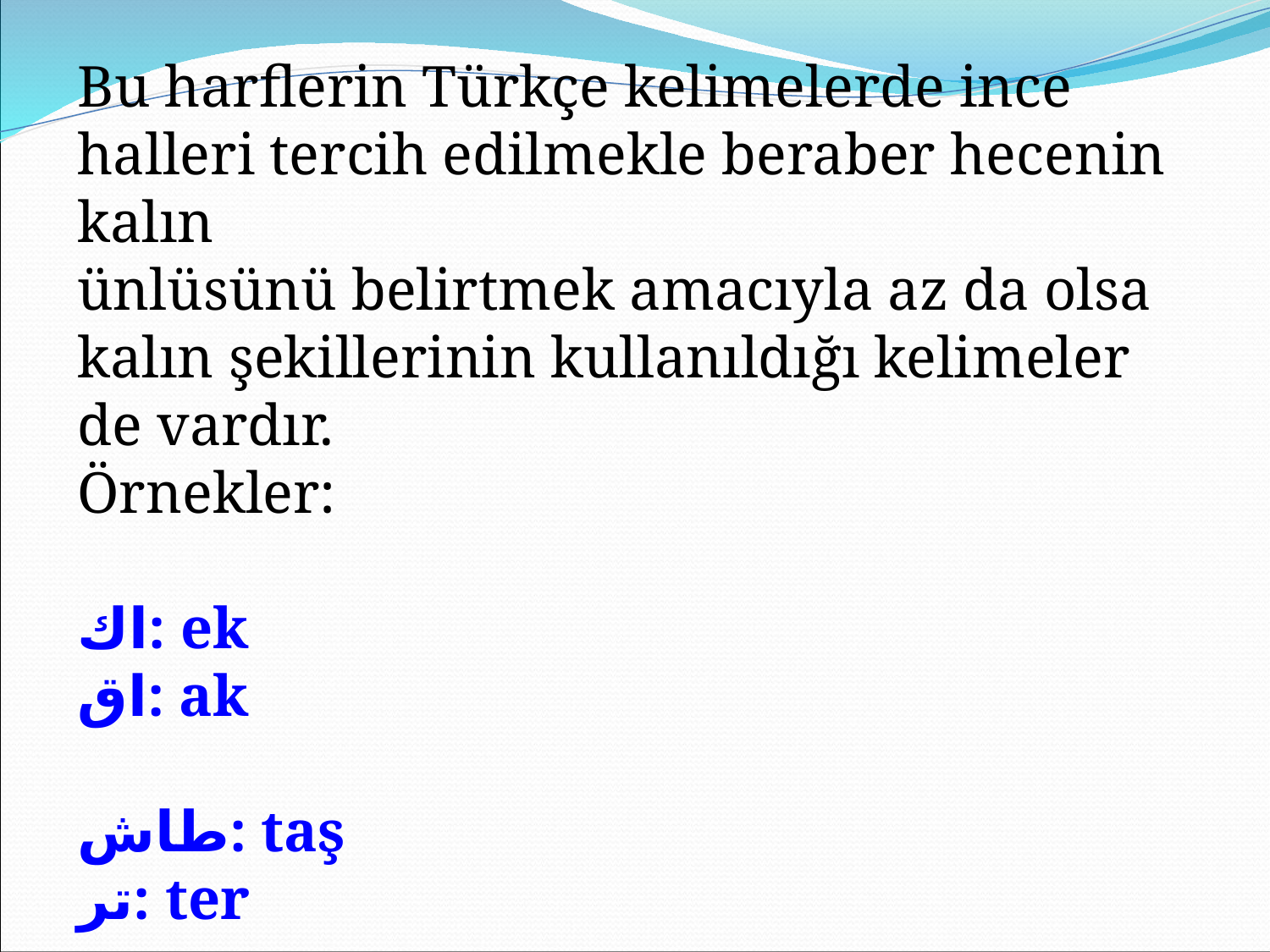

Bu harflerin Türkçe kelimelerde ince halleri tercih edilmekle beraber hecenin kalın
ünlüsünü belirtmek amacıyla az da olsa kalın şekillerinin kullanıldığı kelimeler de vardır.
Örnekler:

اك: ek
اق: ak

طاش: taş
تر: ter